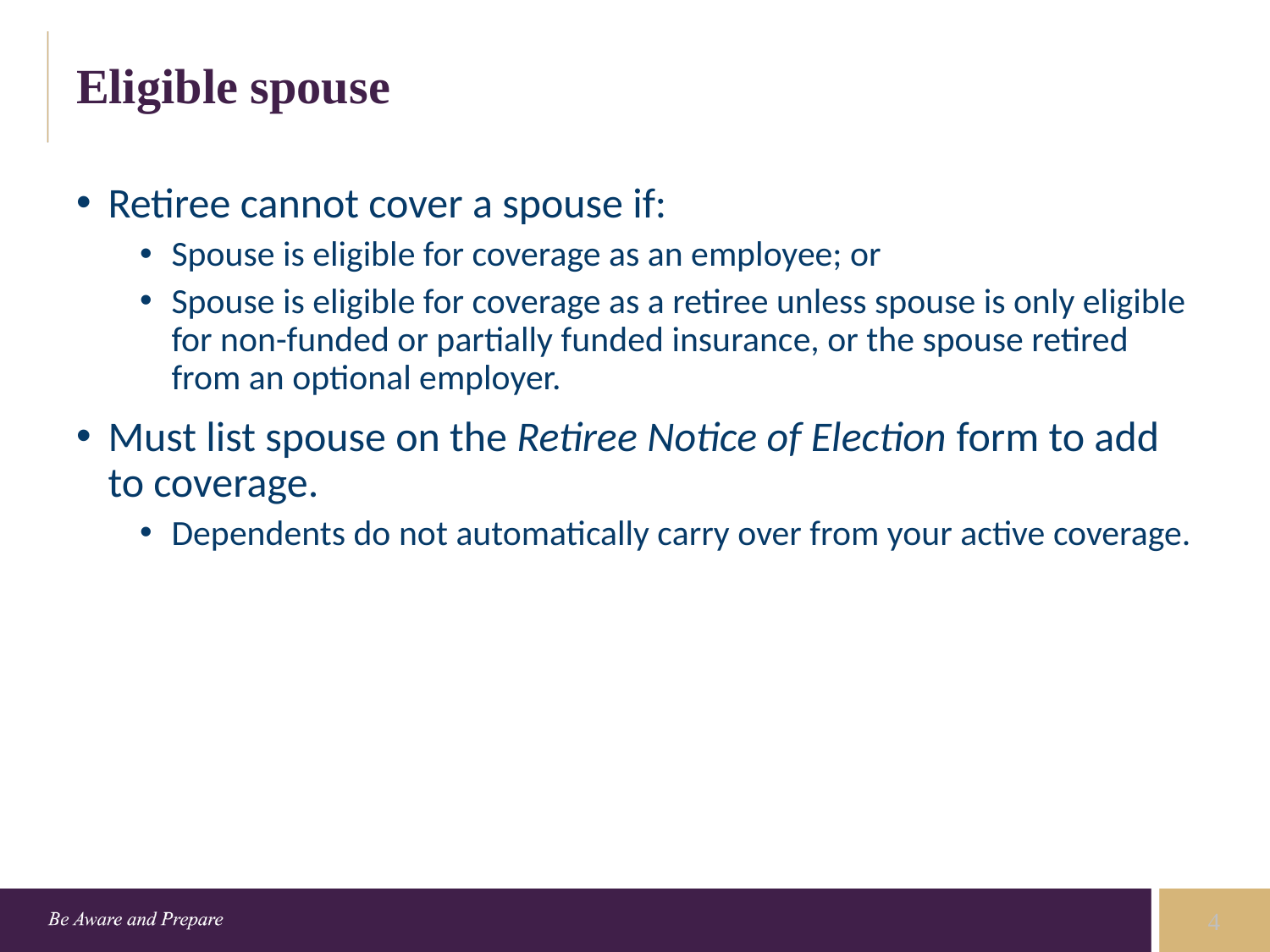

# Eligible spouse
Retiree cannot cover a spouse if:
Spouse is eligible for coverage as an employee; or
Spouse is eligible for coverage as a retiree unless spouse is only eligible for non-funded or partially funded insurance, or the spouse retired from an optional employer.
Must list spouse on the Retiree Notice of Election form to add to coverage.
Dependents do not automatically carry over from your active coverage.
4